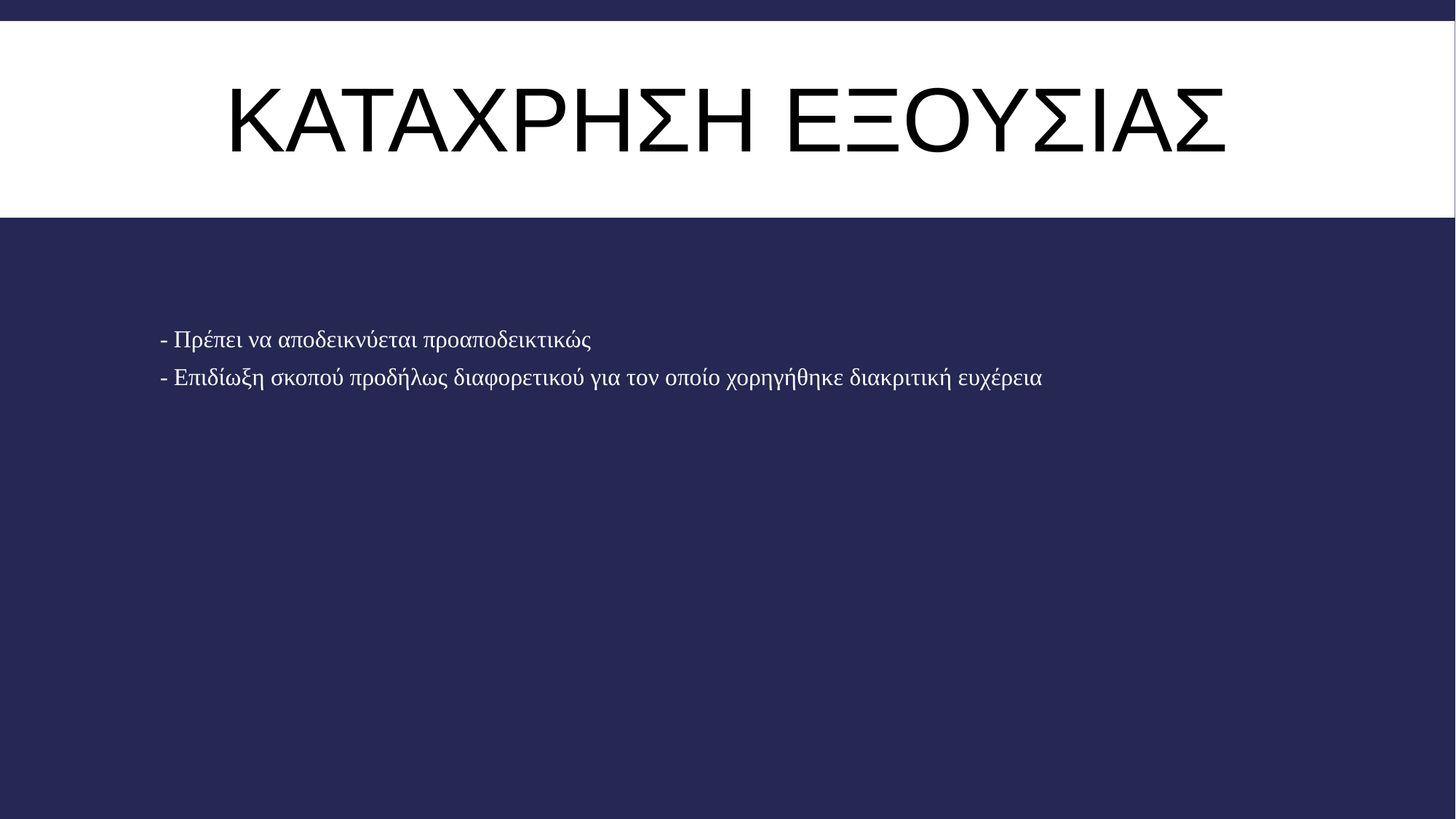

# Καταχρηση εξουσιασ

- Πρέπει να αποδεικνύεται προαποδεικτικώς
- Επιδίωξη σκοπού προδήλως διαφορετικού για τον οποίο χορηγήθηκε διακριτική ευχέρεια